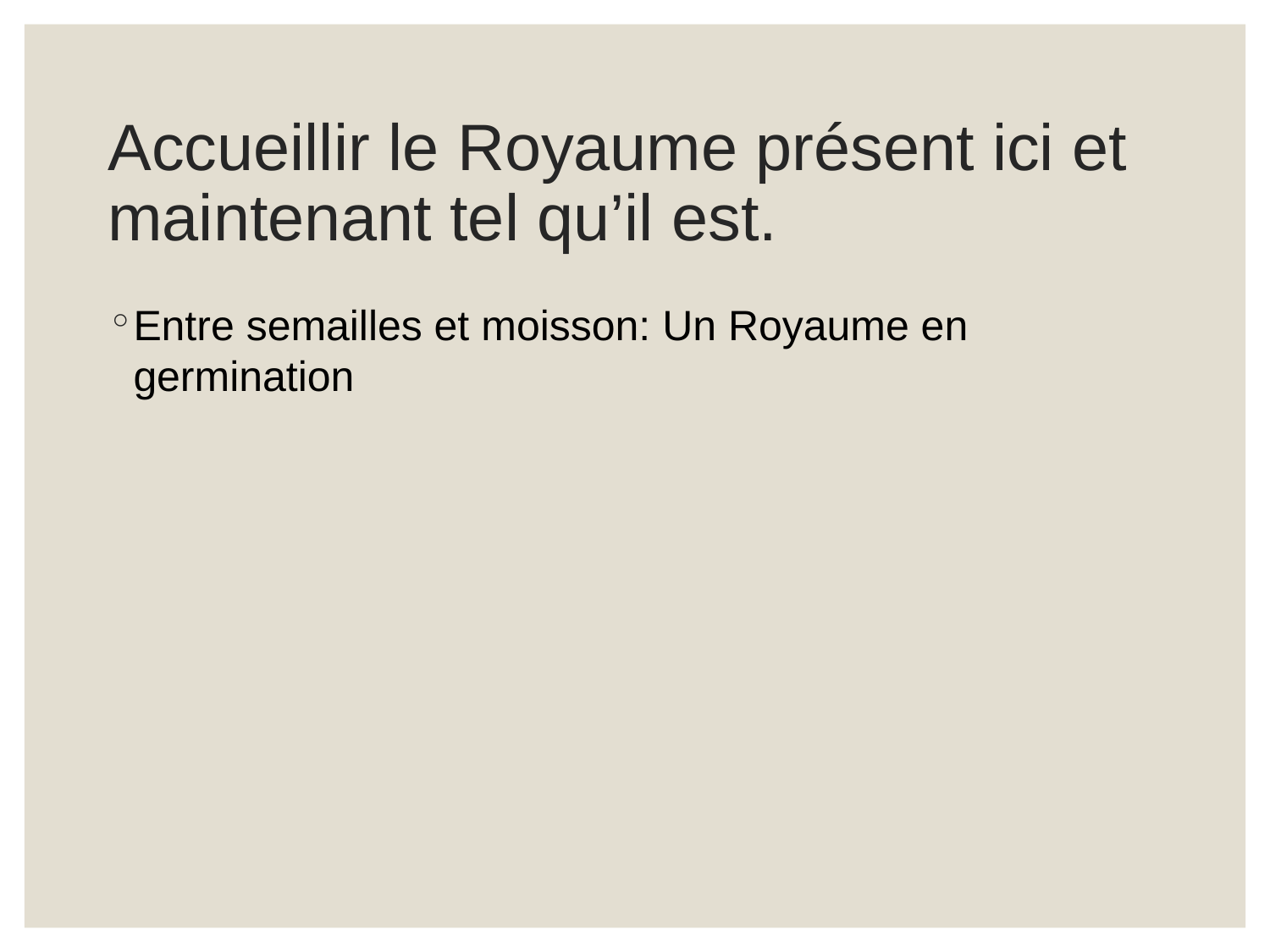

# Accueillir le Royaume présent ici et maintenant tel qu’il est.
Entre semailles et moisson: Un Royaume en germination